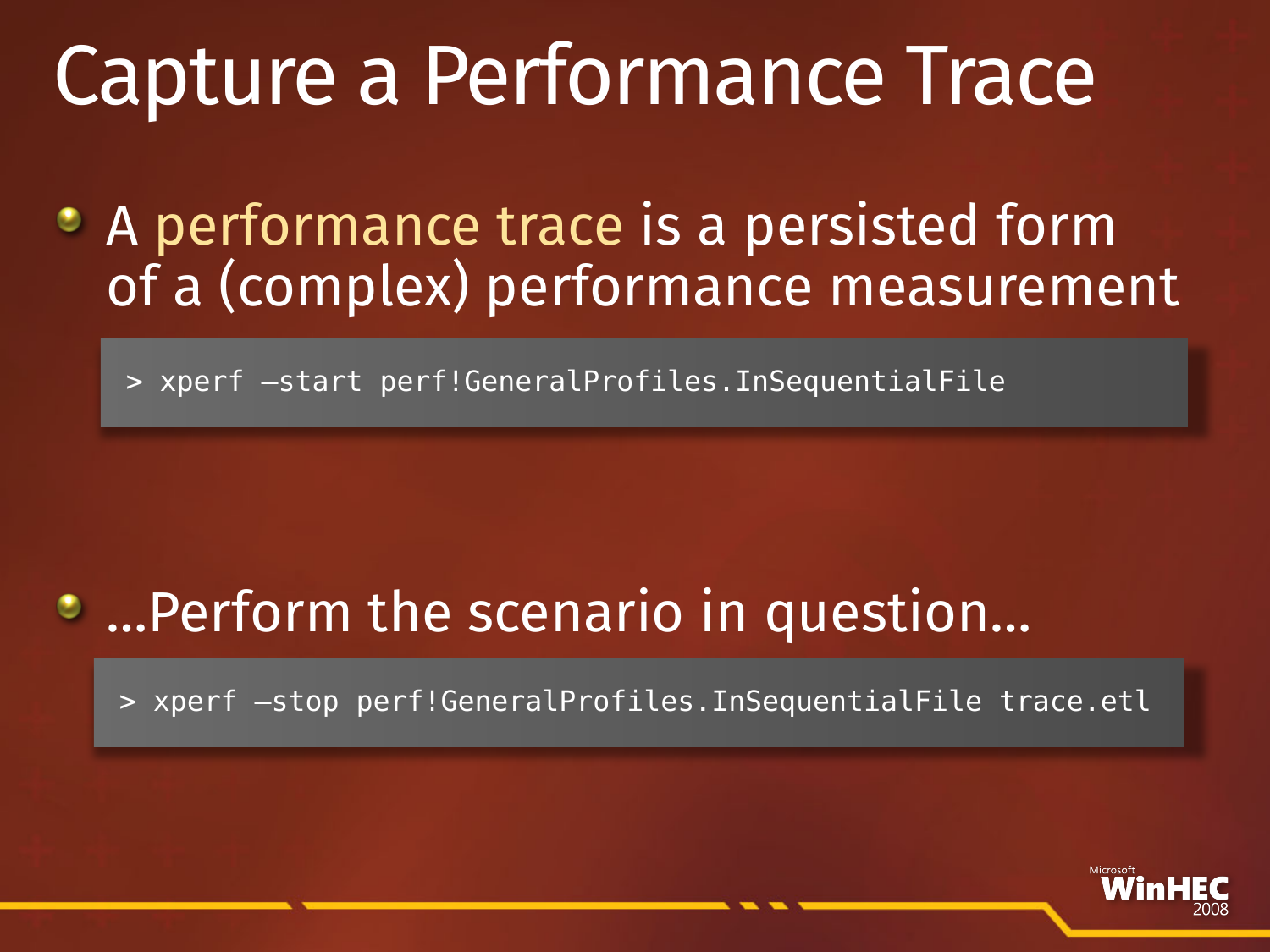

# Capture a Performance Trace
A performance trace is a persisted form
of a (complex) performance measurement

…Perform the scenario in question…
> xperf –start perf!GeneralProfiles.InSequentialFile
> xperf –stop perf!GeneralProfiles.InSequentialFile trace.etl